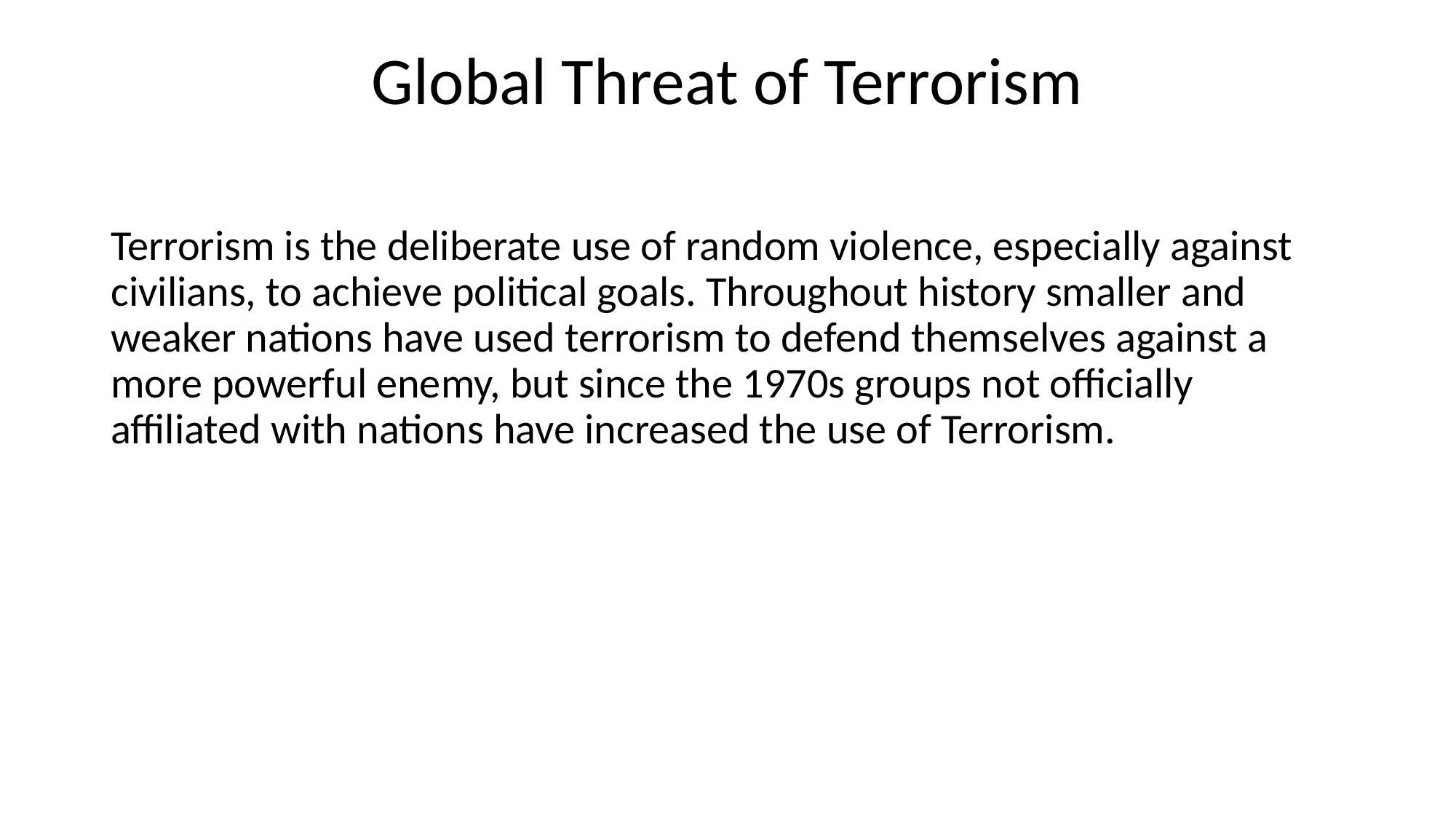

# Global Threat of Terrorism
Terrorism is the deliberate use of random violence, especially against civilians, to achieve political goals. Throughout history smaller and weaker nations have used terrorism to defend themselves against a more powerful enemy, but since the 1970s groups not officially affiliated with nations have increased the use of Terrorism.